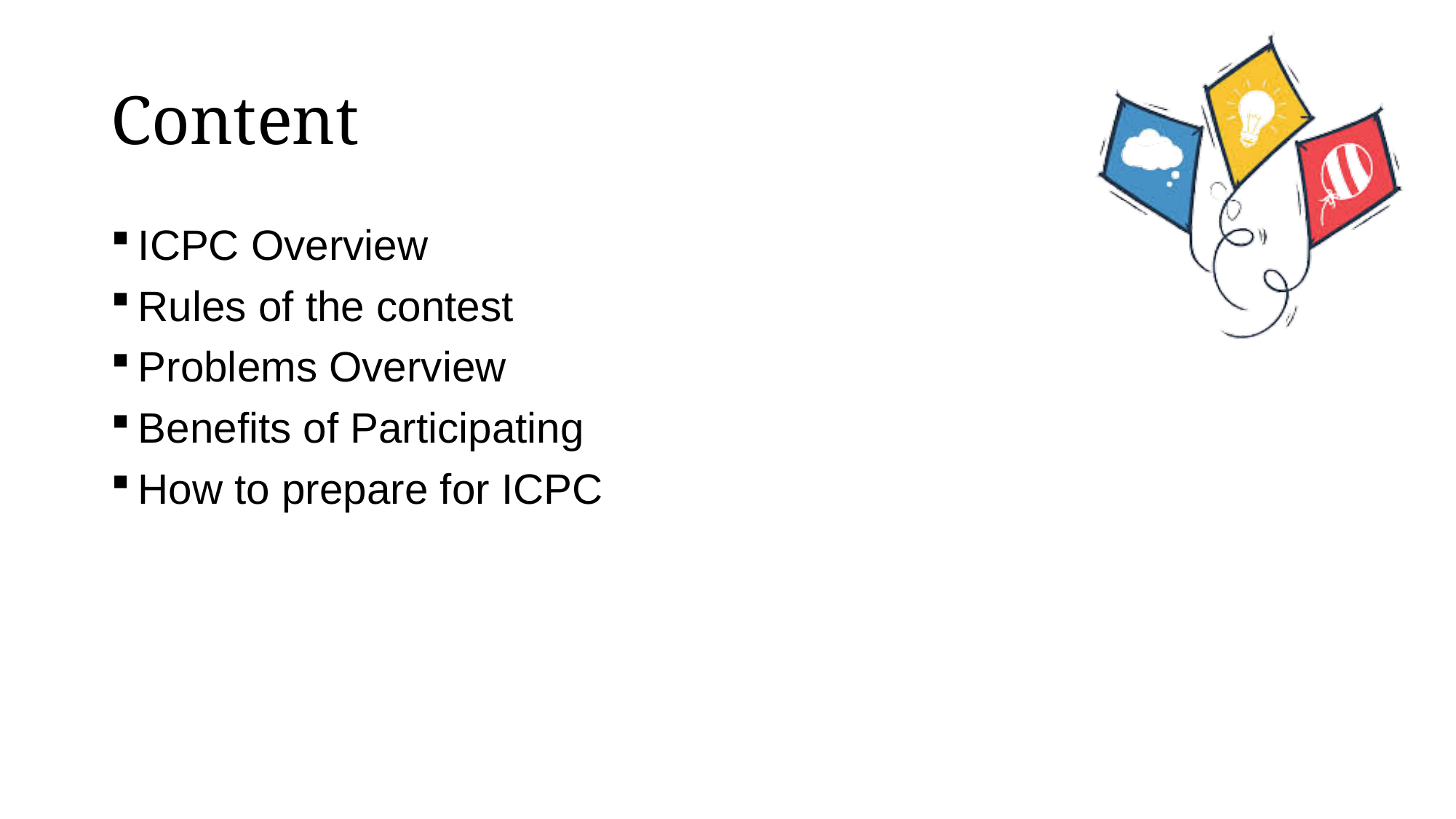

# Content
ICPC Overview
Rules of the contest
Problems Overview
Benefits of Participating
How to prepare for ICPC